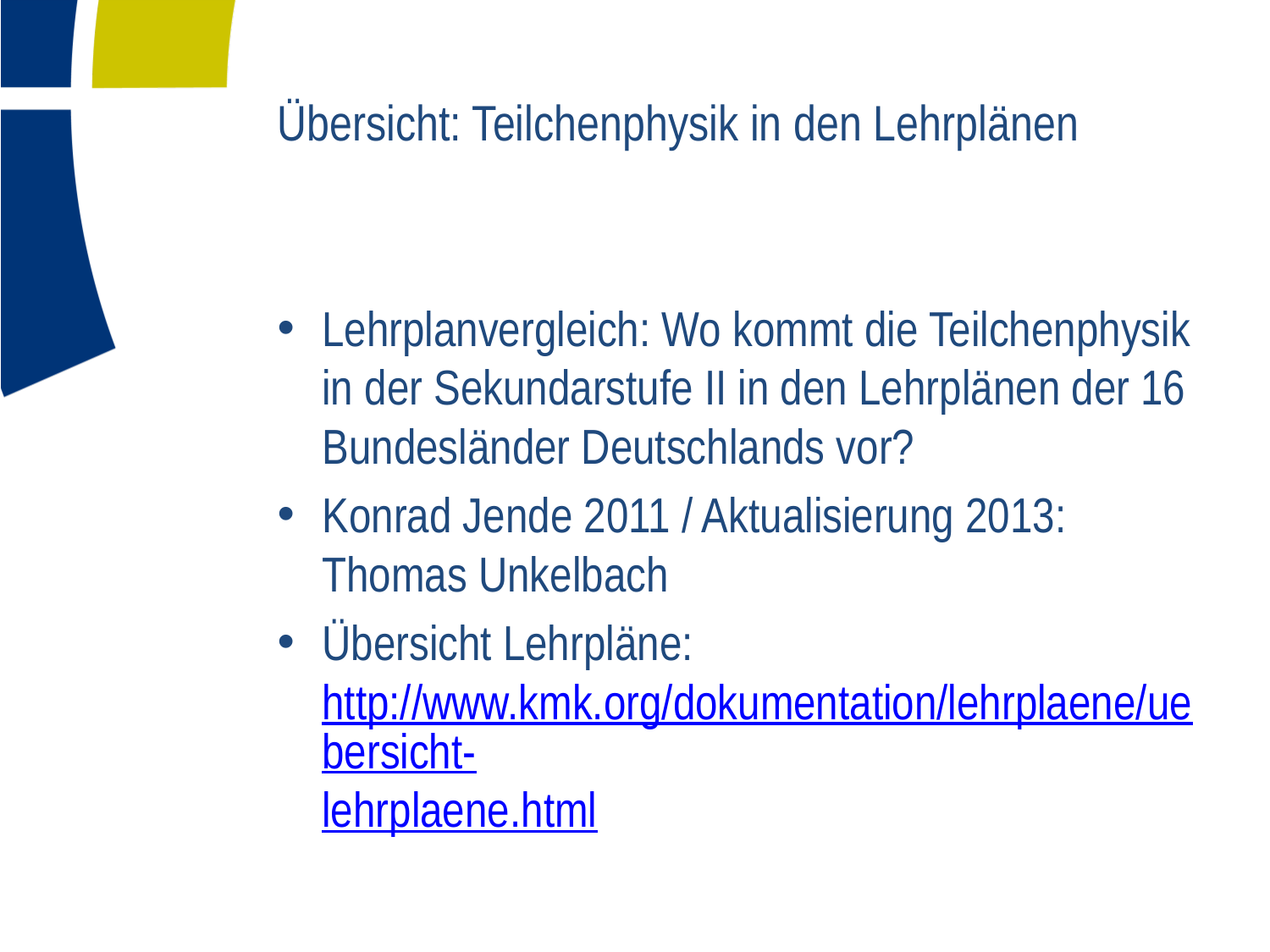

# Übersicht: Teilchenphysik in den Lehrplänen

Lehrplanvergleich: Wo kommt die Teilchenphysik in der Sekundarstufe II in den Lehrplänen der 16 Bundesländer Deutschlands vor?
Konrad Jende 2011 / Aktualisierung 2013: Thomas Unkelbach
Übersicht Lehrpläne: http://www.kmk.org/dokumentation/lehrplaene/uebersicht-lehrplaene.html